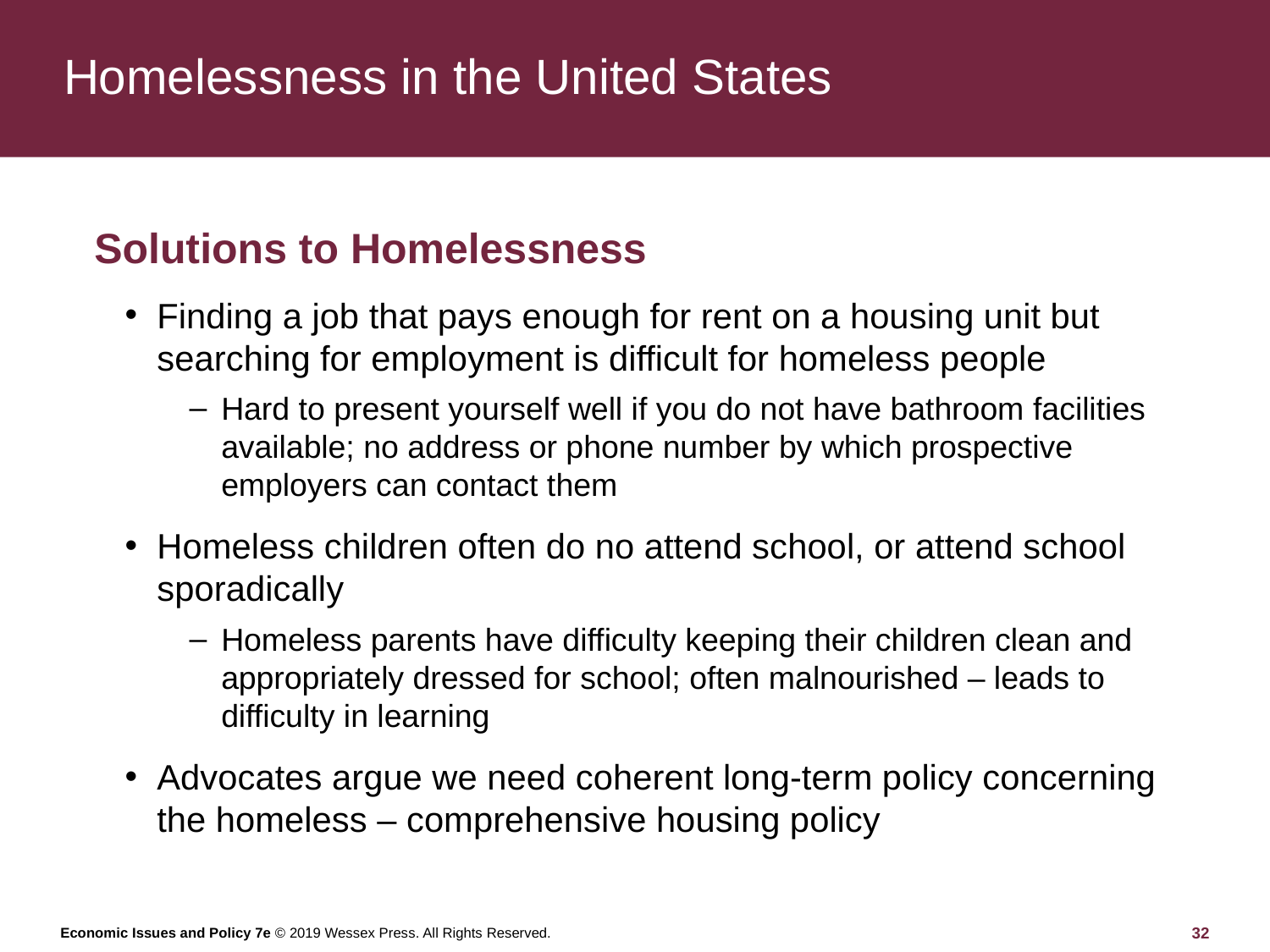

# Homelessness in the United States
Solutions to Homelessness
Finding a job that pays enough for rent on a housing unit but searching for employment is difficult for homeless people
Hard to present yourself well if you do not have bathroom facilities available; no address or phone number by which prospective employers can contact them
Homeless children often do no attend school, or attend school sporadically
Homeless parents have difficulty keeping their children clean and appropriately dressed for school; often malnourished – leads to difficulty in learning
Advocates argue we need coherent long-term policy concerning the homeless – comprehensive housing policy